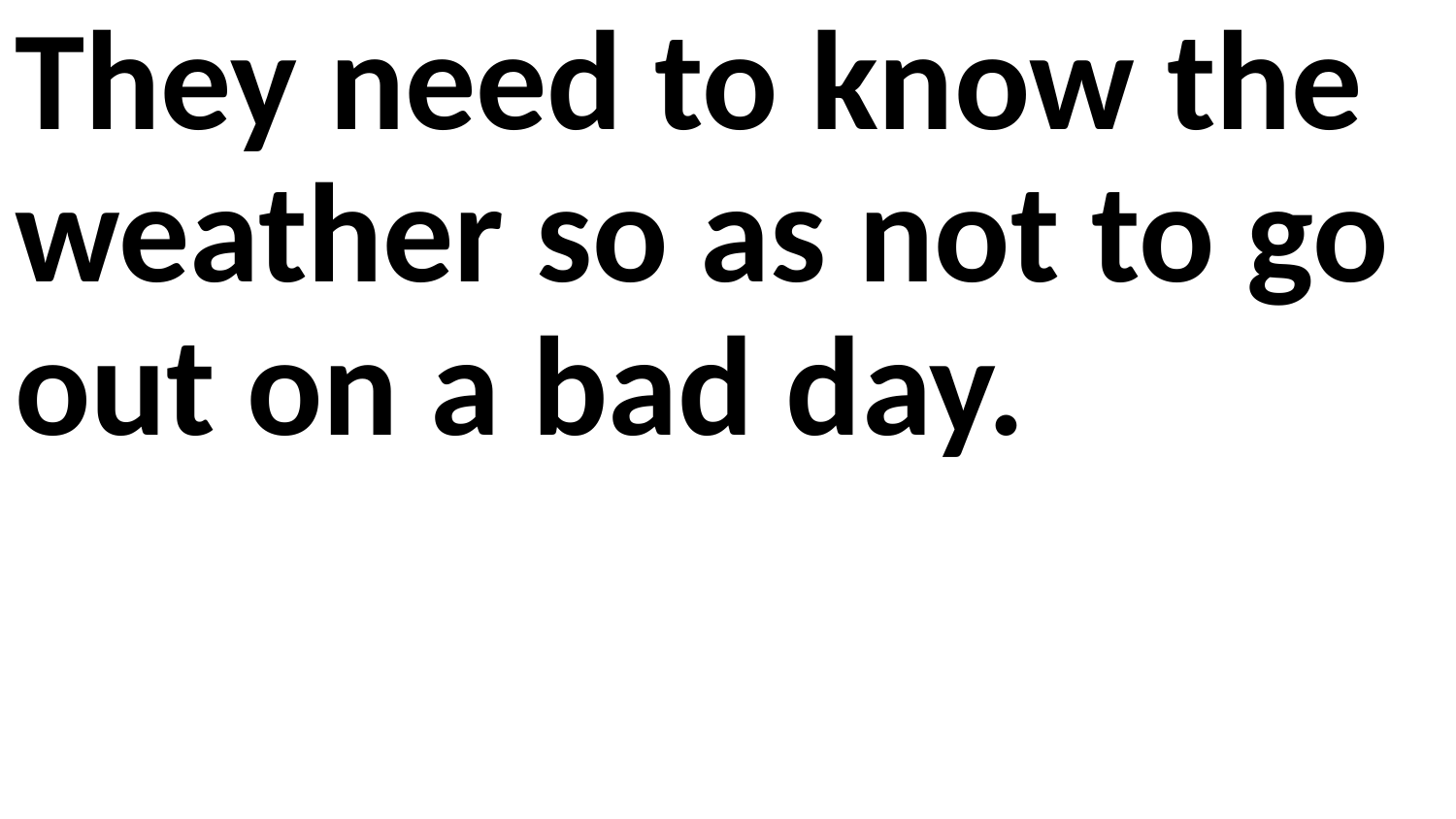

They need to know the weather so as not to go out on a bad day.